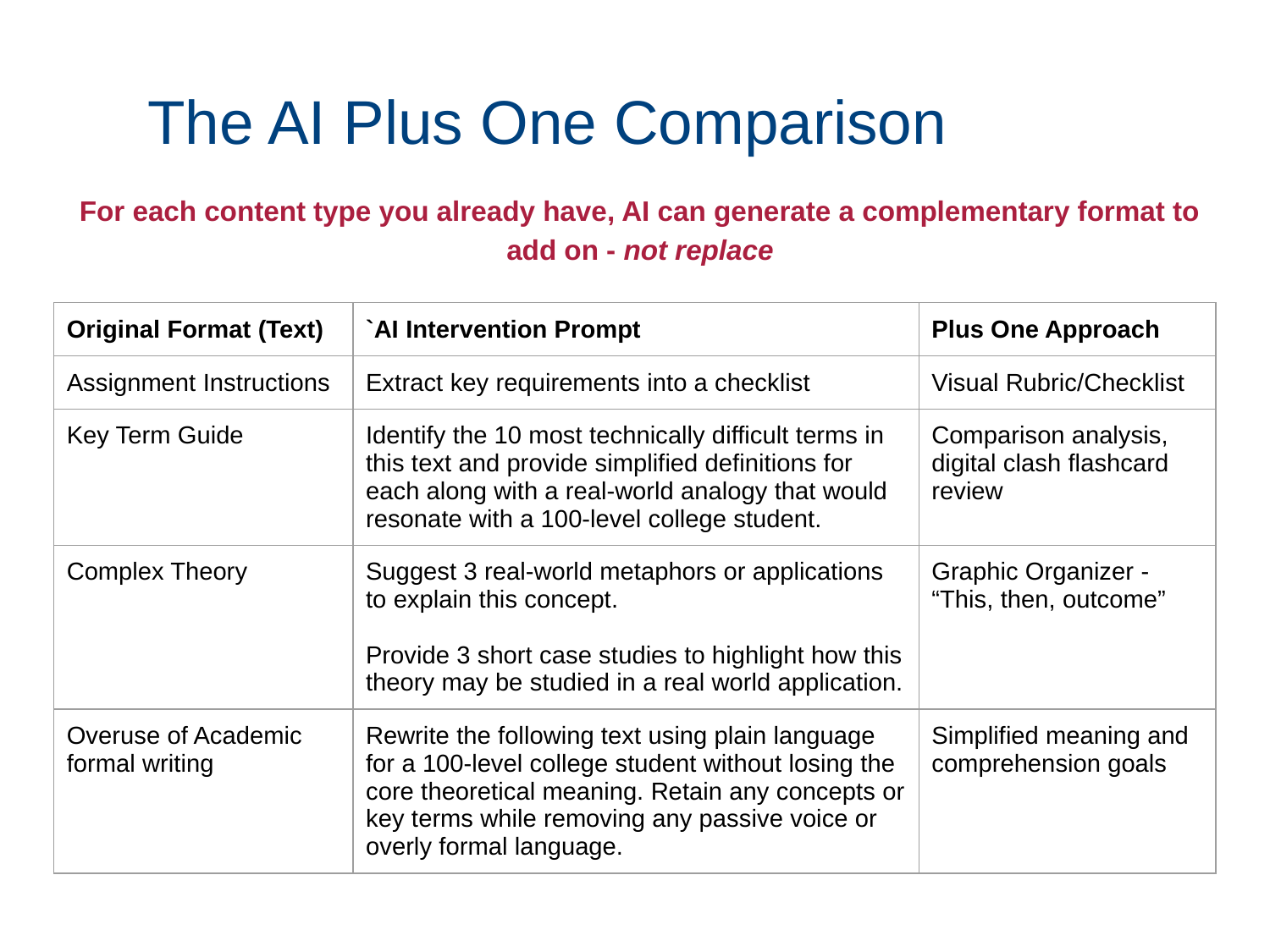

The AI Plus One Comparison
For each content type you already have, AI can generate a complementary format to add on - not replace

| Original Format (Text) | `AI Intervention Prompt | Plus One Approach |
| --- | --- | --- |
| Assignment Instructions | Extract key requirements into a checklist | Visual Rubric/Checklist |
| Key Term Guide | Identify the 10 most technically difficult terms in this text and provide simplified definitions for each along with a real-world analogy that would resonate with a 100-level college student. | Comparison analysis, digital clash flashcard review |
| Complex Theory | Suggest 3 real-world metaphors or applications to explain this concept. Provide 3 short case studies to highlight how this theory may be studied in a real world application. | Graphic Organizer - “This, then, outcome” |
| Overuse of Academic formal writing | Rewrite the following text using plain language for a 100-level college student without losing the core theoretical meaning. Retain any concepts or key terms while removing any passive voice or overly formal language. | Simplified meaning and comprehension goals |